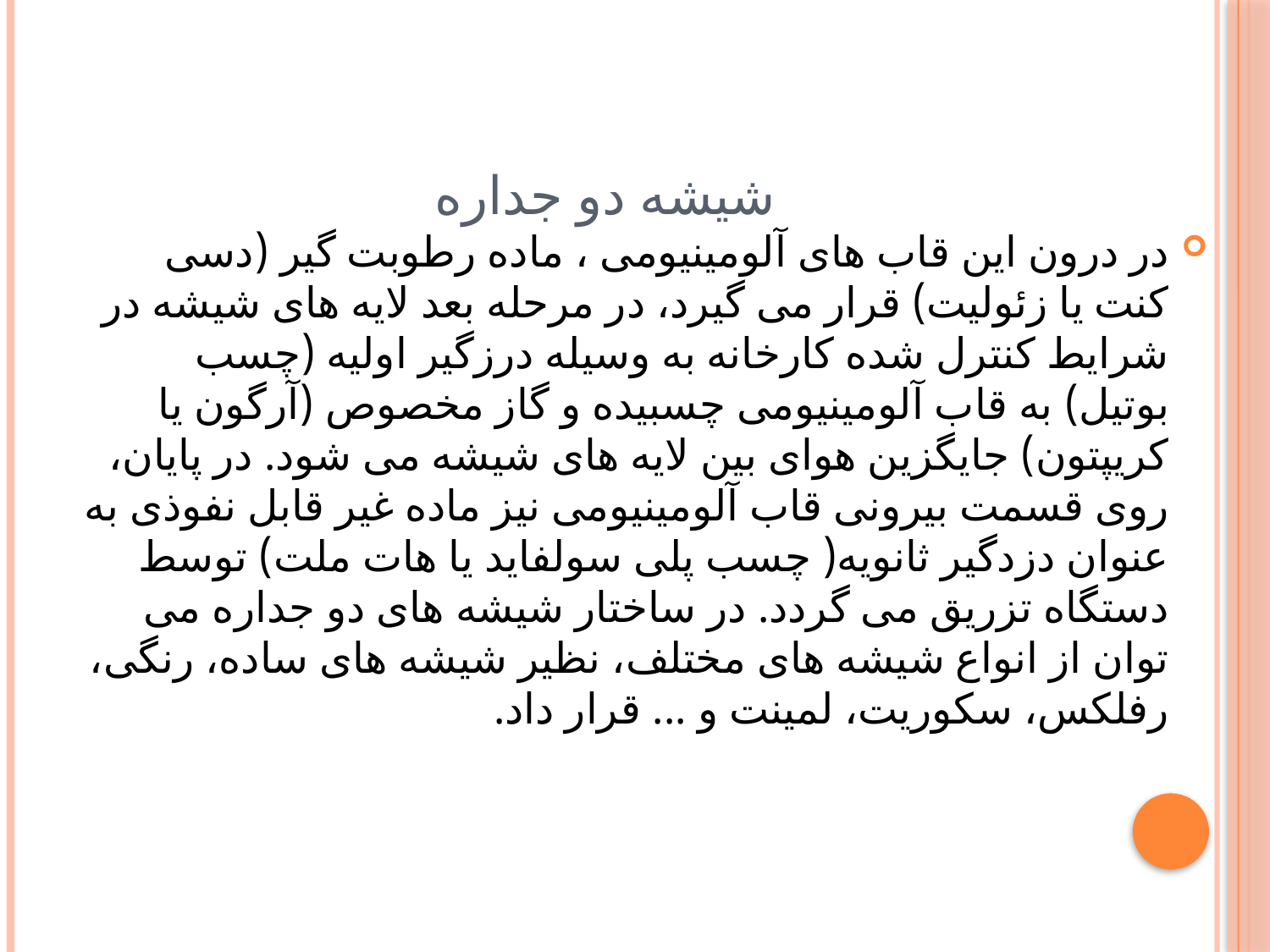

# شیشه دو جداره
در درون این قاب های آلومینیومی ، ماده رطوبت گیر (دسی کنت یا زئولیت) قرار می گیرد، در مرحله بعد لایه های شیشه در شرایط کنترل شده کارخانه به وسیله درزگیر اولیه (چسب بوتیل) به قاب آلومینیومی چسبیده و گاز مخصوص (آرگون یا کریپتون) جایگزین هوای بین لایه های شیشه می شود. در پایان، روی قسمت بیرونی قاب آلومینیومی نیز ماده غیر قابل نفوذی به عنوان دزدگیر ثانویه( چسب پلی سولفاید یا هات ملت) توسط دستگاه تزریق می گردد. در ساختار شیشه های دو جداره می توان از انواع شیشه های مختلف، نظیر شیشه های ساده، رنگی، رفلکس، سکوریت، لمینت و ... قرار داد.